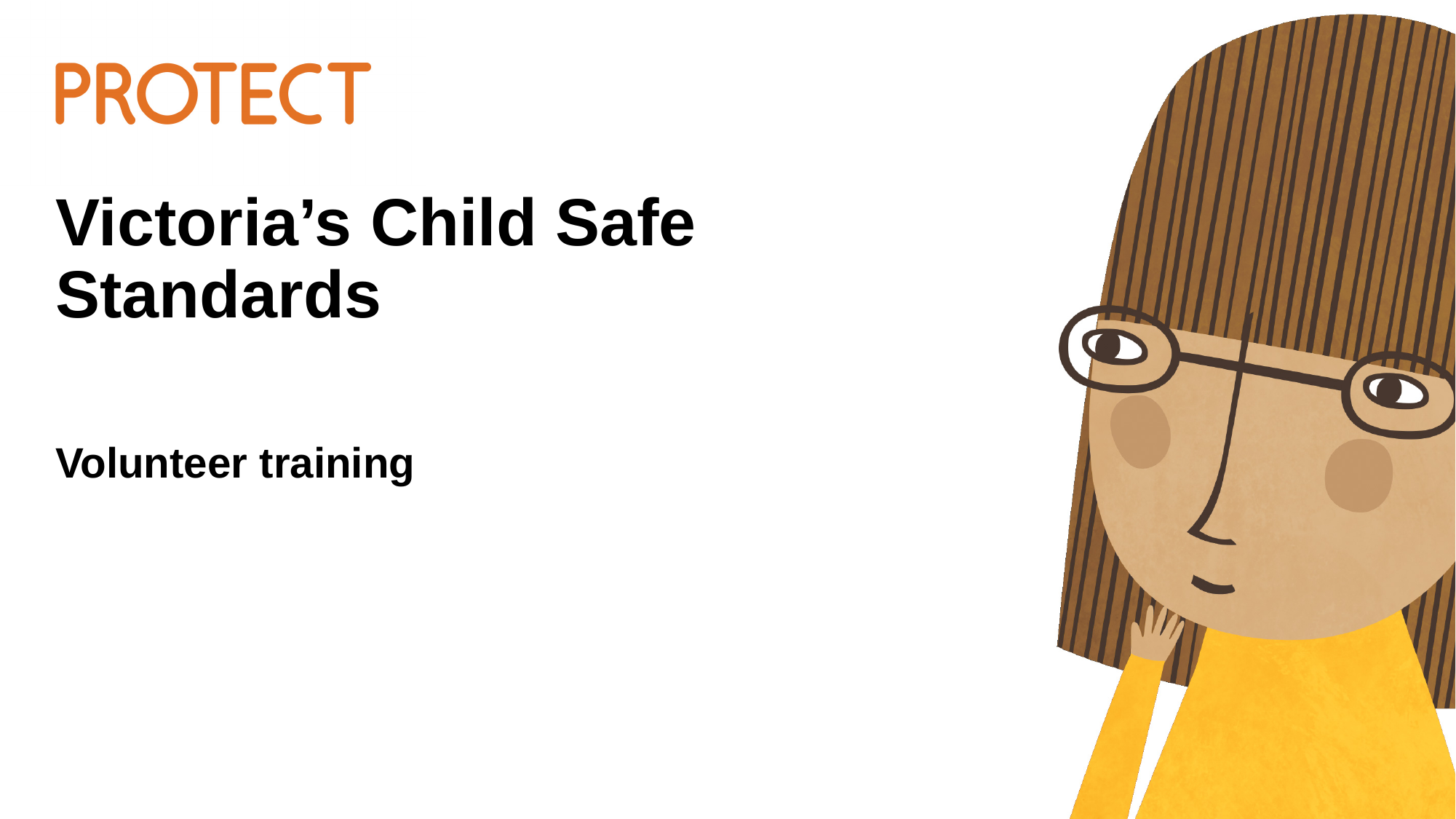

# Victoria’s Child Safe Standards
Volunteer training